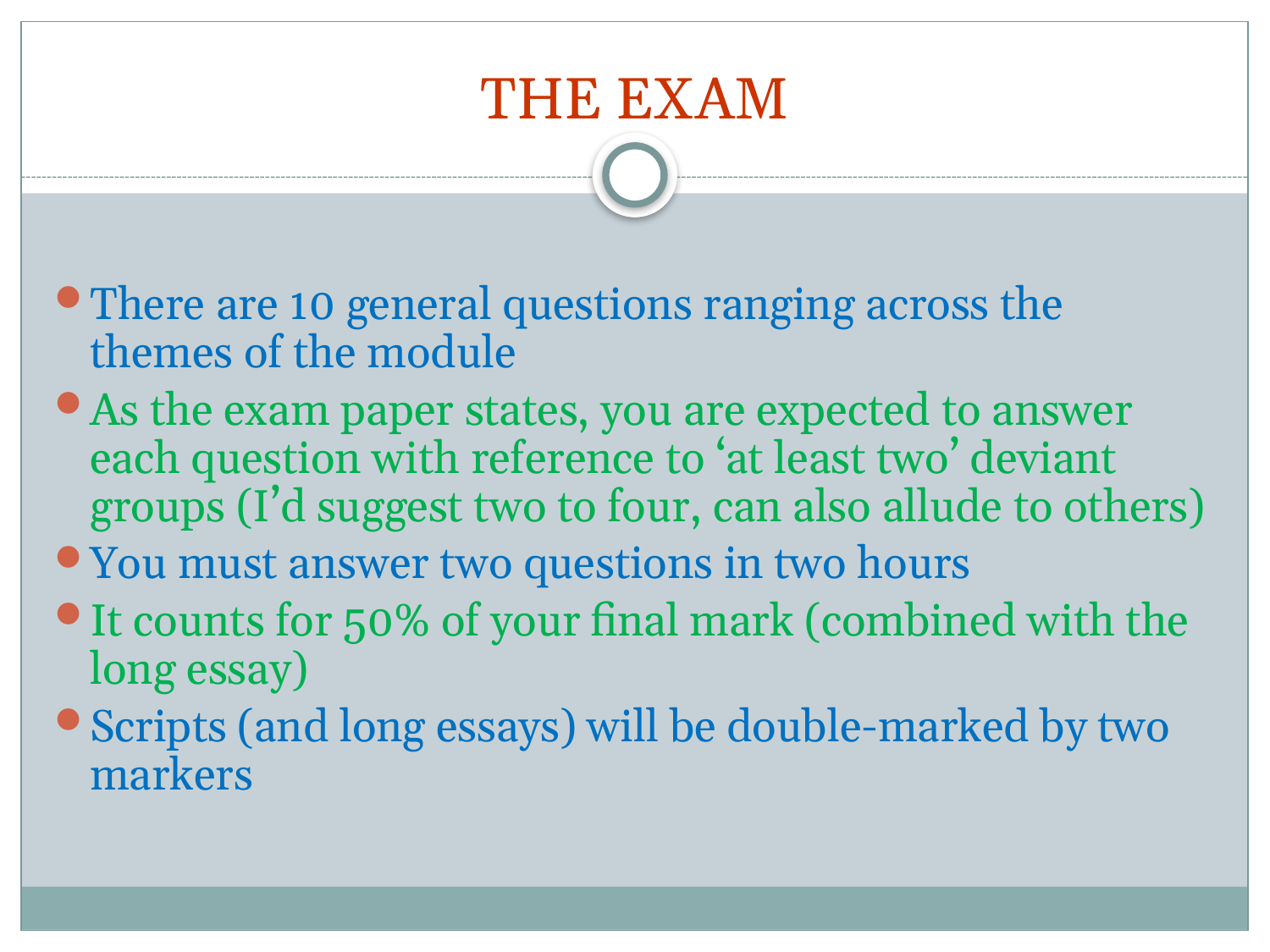

# THE EXAM

There are 10 general questions ranging across the themes of the module
As the exam paper states, you are expected to answer each question with reference to ‘at least two’ deviant groups (I’d suggest two to four, can also allude to others)
You must answer two questions in two hours
It counts for 50% of your final mark (combined with the long essay)
Scripts (and long essays) will be double-marked by two markers